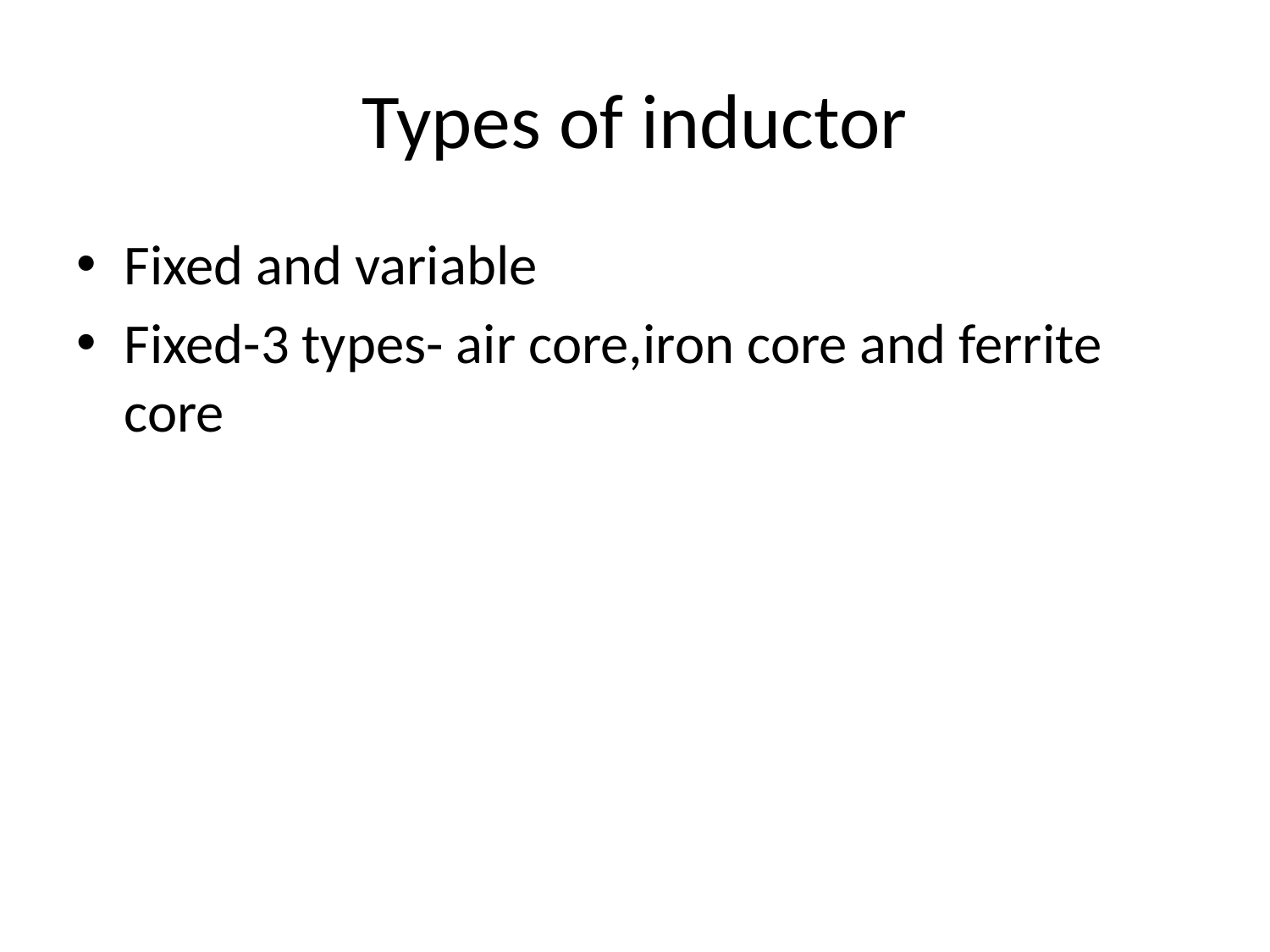

# Types of inductor
Fixed and variable
Fixed-3 types- air core,iron core and ferrite core